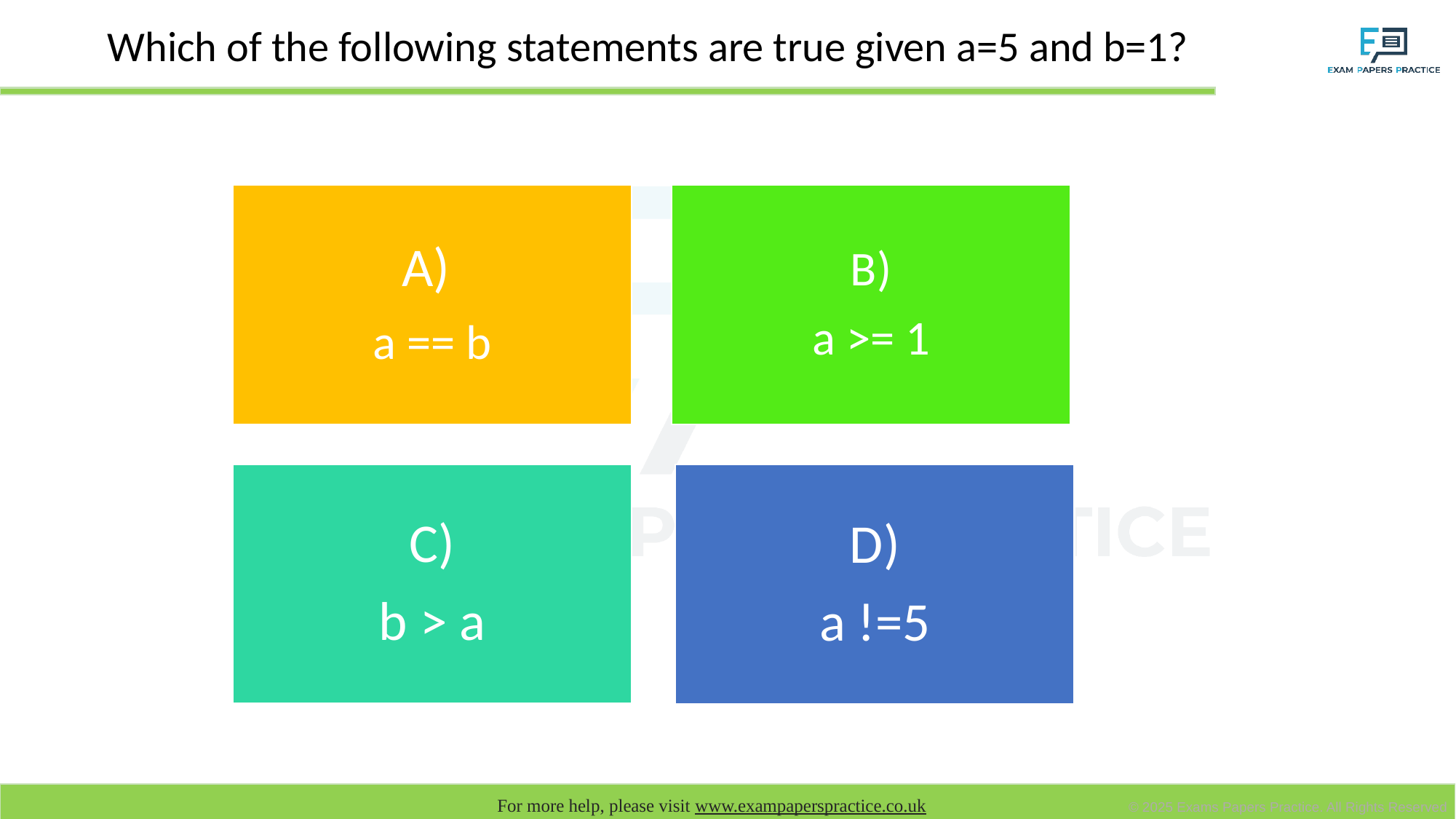

# Which of the following statements are true given a=5 and b=1?
A)
a == b
B)
a >= 1
C)
b > a
D)
a !=5